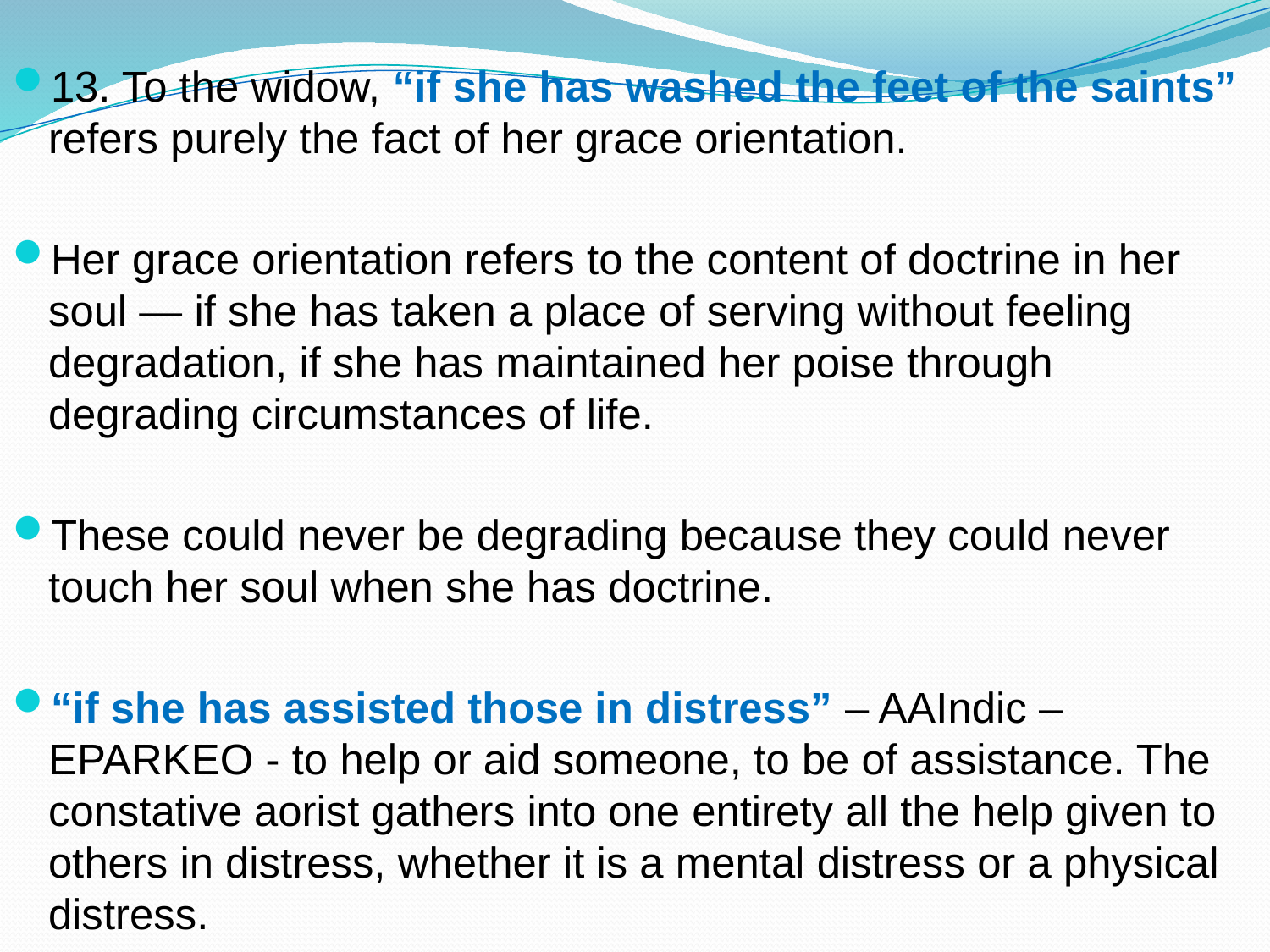

13. To the widow, “if she has washed the feet of the saints” refers purely the fact of her grace orientation.

Her grace orientation refers to the content of doctrine in her soul — if she has taken a place of serving without feeling degradation, if she has maintained her poise through degrading circumstances of life.

These could never be degrading because they could never touch her soul when she has doctrine.

“if she has assisted those in distress” – AAIndic – EPARKEO - to help or aid someone, to be of assistance. The constative aorist gathers into one entirety all the help given to others in distress, whether it is a mental distress or a physical distress.